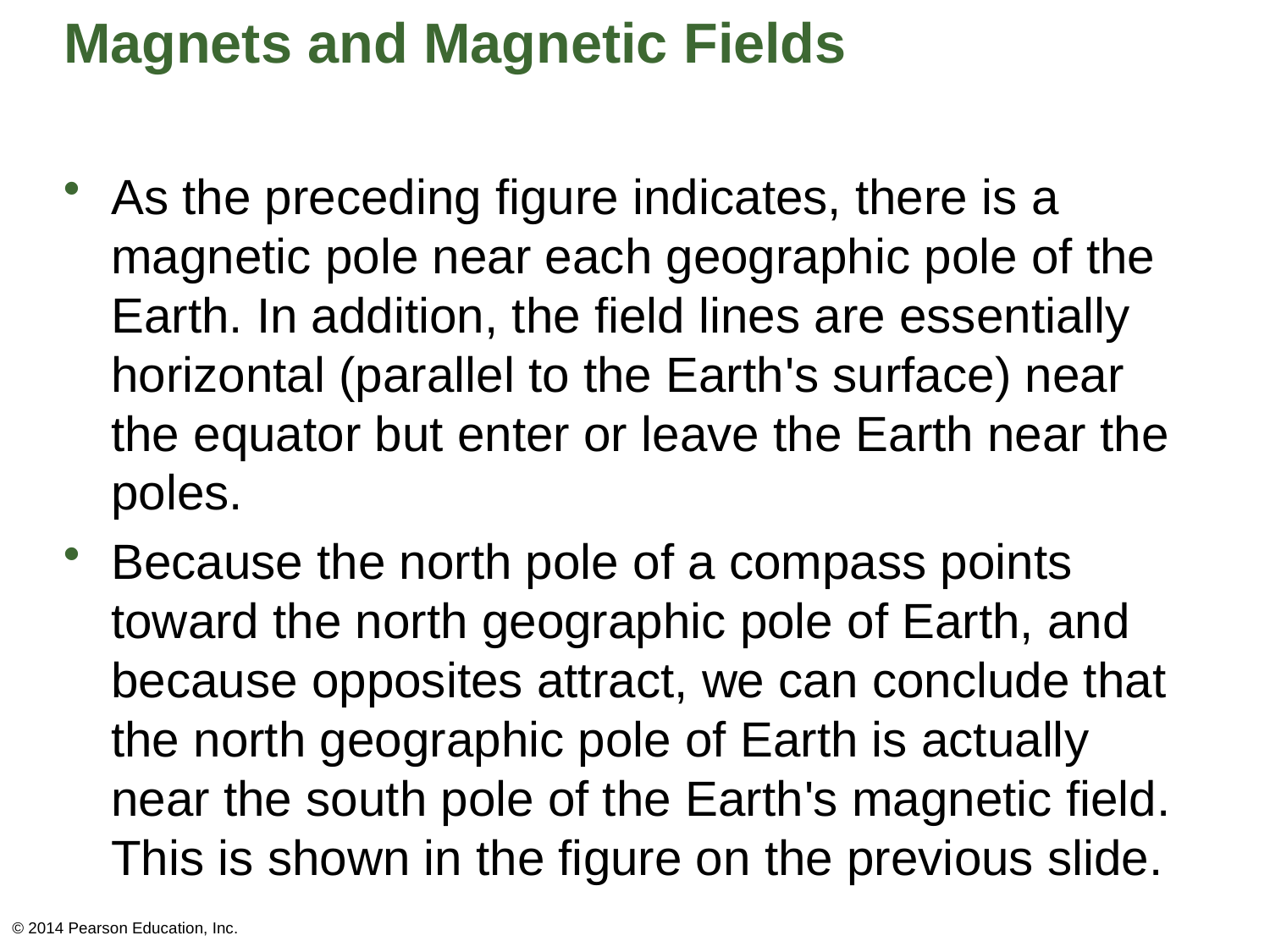

# Magnets and Magnetic Fields
As the preceding figure indicates, there is a magnetic pole near each geographic pole of the Earth. In addition, the field lines are essentially horizontal (parallel to the Earth's surface) near the equator but enter or leave the Earth near the poles.
Because the north pole of a compass points toward the north geographic pole of Earth, and because opposites attract, we can conclude that the north geographic pole of Earth is actually near the south pole of the Earth's magnetic field. This is shown in the figure on the previous slide.
© 2014 Pearson Education, Inc.